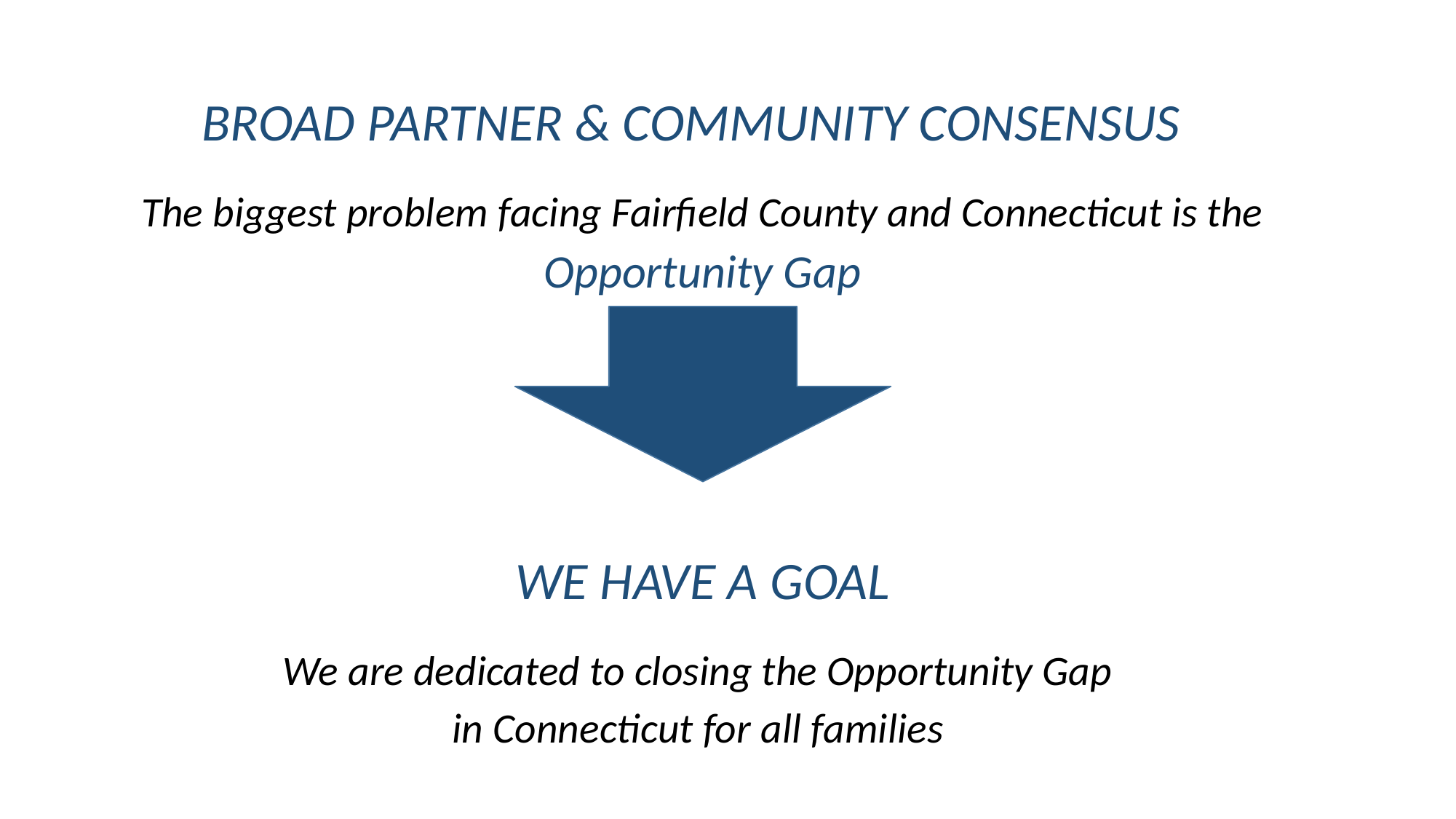

BROAD PARTNER & COMMUNITY CONSENSUS

The biggest problem facing Fairfield County and Connecticut is the
 Opportunity Gap

WE HAVE A GOAL

We are dedicated to closing the Opportunity Gap
in Connecticut for all families